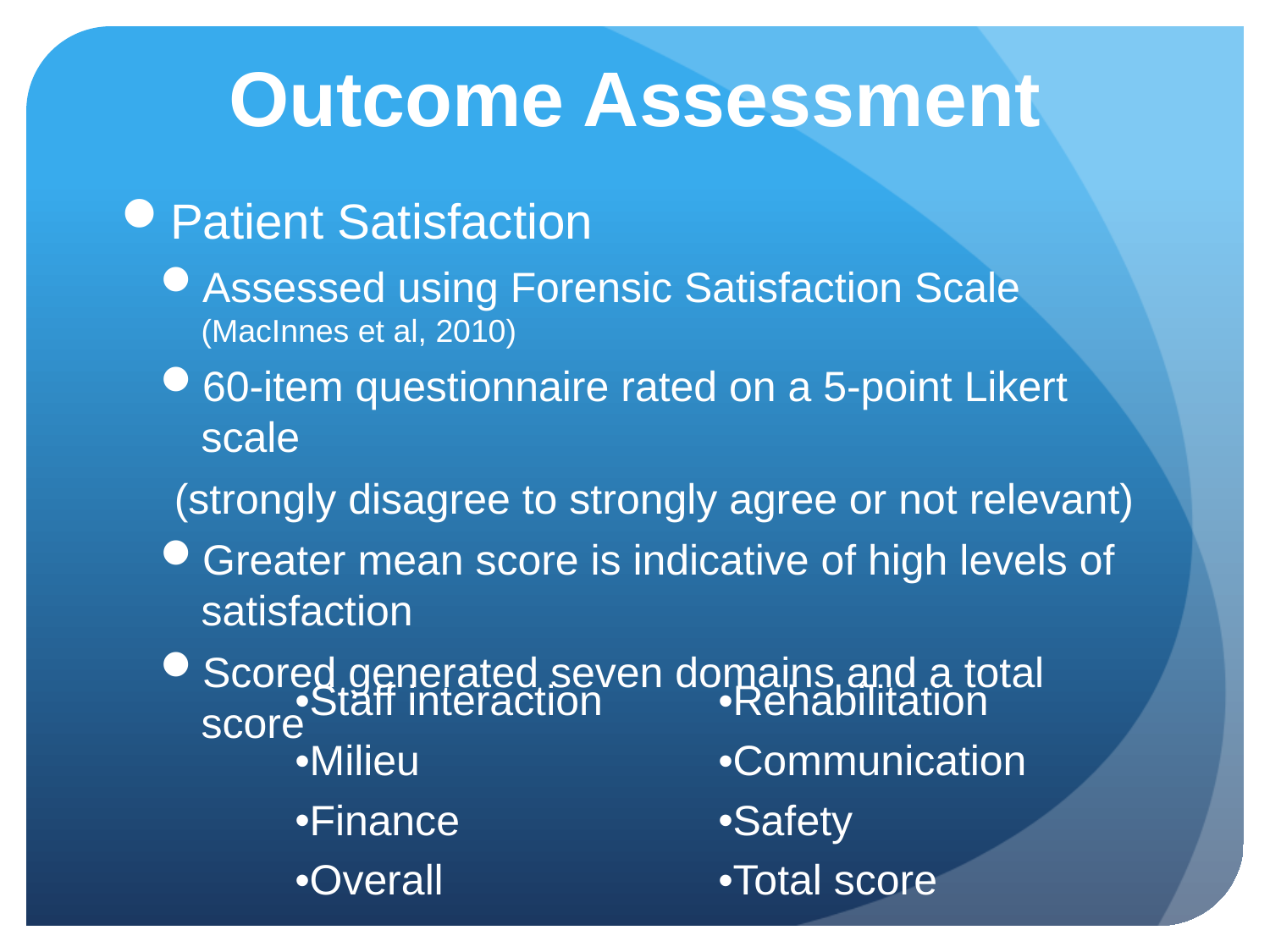

# Outcome Assessment
Patient Satisfaction
Assessed using Forensic Satisfaction Scale (MacInnes et al, 2010)
60-item questionnaire rated on a 5-point Likert scale
(strongly disagree to strongly agree or not relevant)
Greater mean score is indicative of high levels of satisfaction
Scored generated seven domains and a total score
| Staff interaction | Rehabilitation |
| --- | --- |
| Milieu | Communication |
| Finance | Safety |
| Overall | Total score |